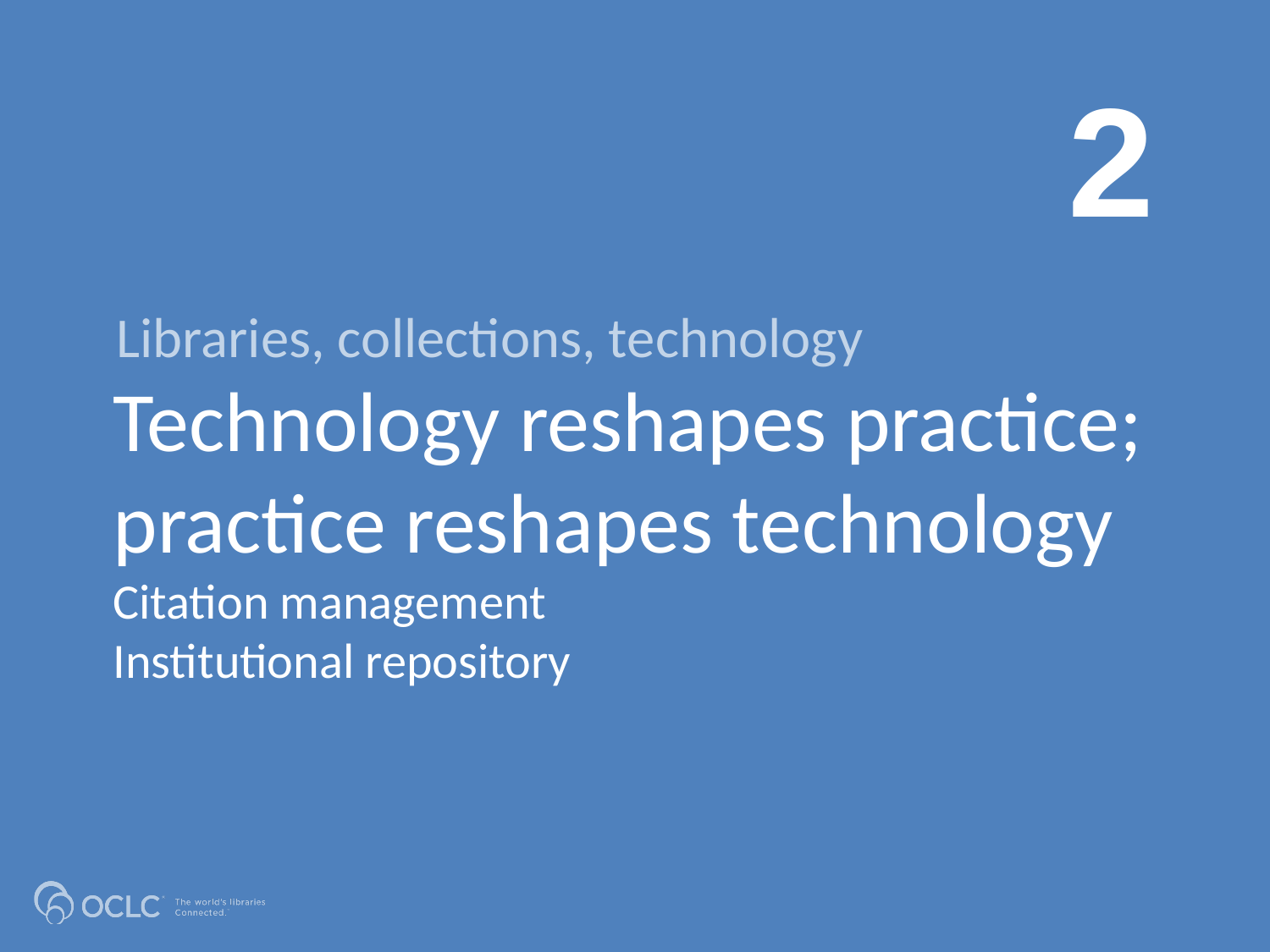

2
Libraries, collections, technology
# Technology reshapes practice; practice reshapes technology Citation management Institutional repository